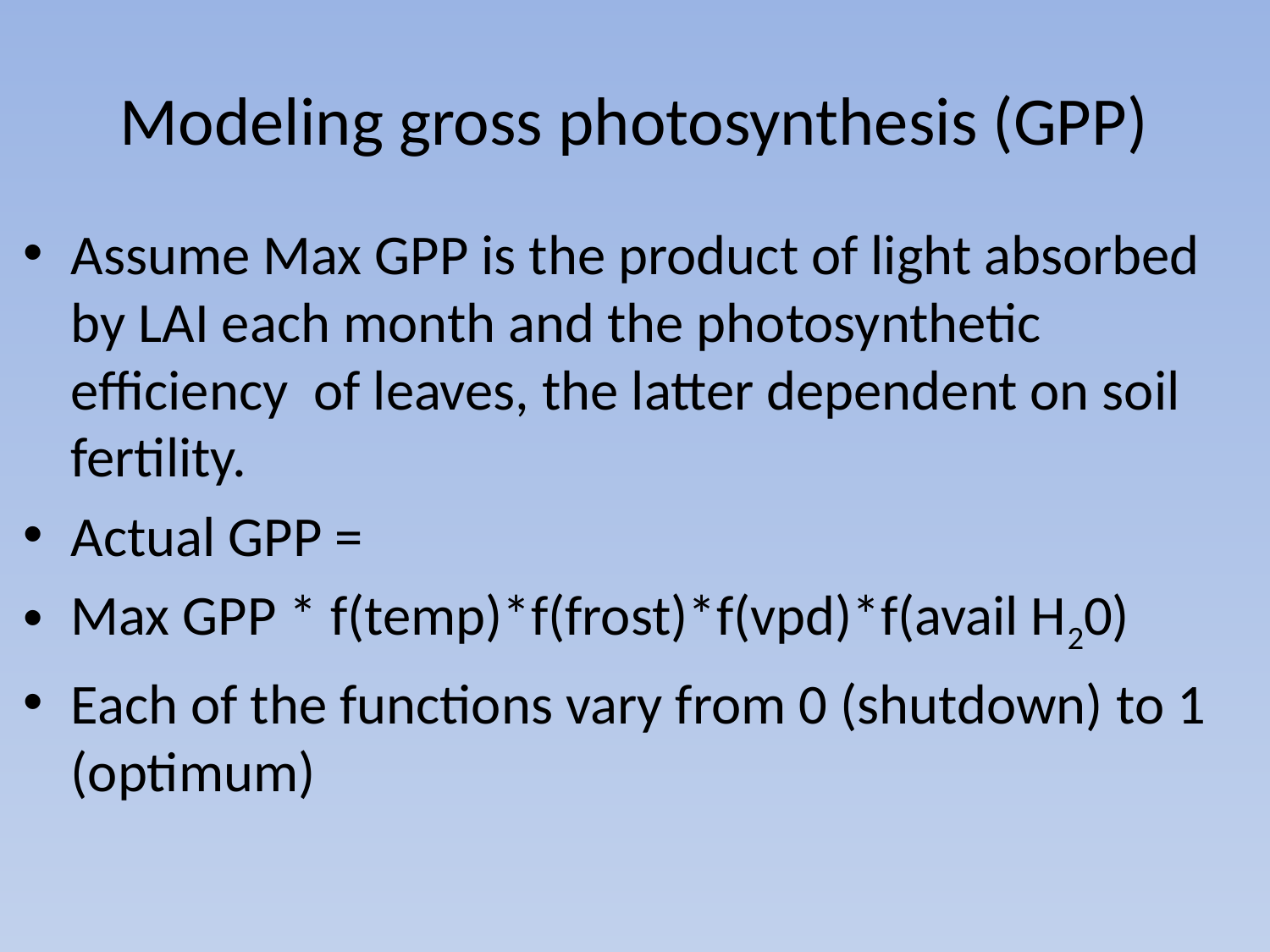

# Modeling gross photosynthesis (GPP)
Assume Max GPP is the product of light absorbed by LAI each month and the photosynthetic efficiency  of leaves, the latter dependent on soil fertility.
Actual GPP =
Max GPP * f(temp)*f(frost)*f(vpd)*f(avail H20)
Each of the functions vary from 0 (shutdown) to 1 (optimum)